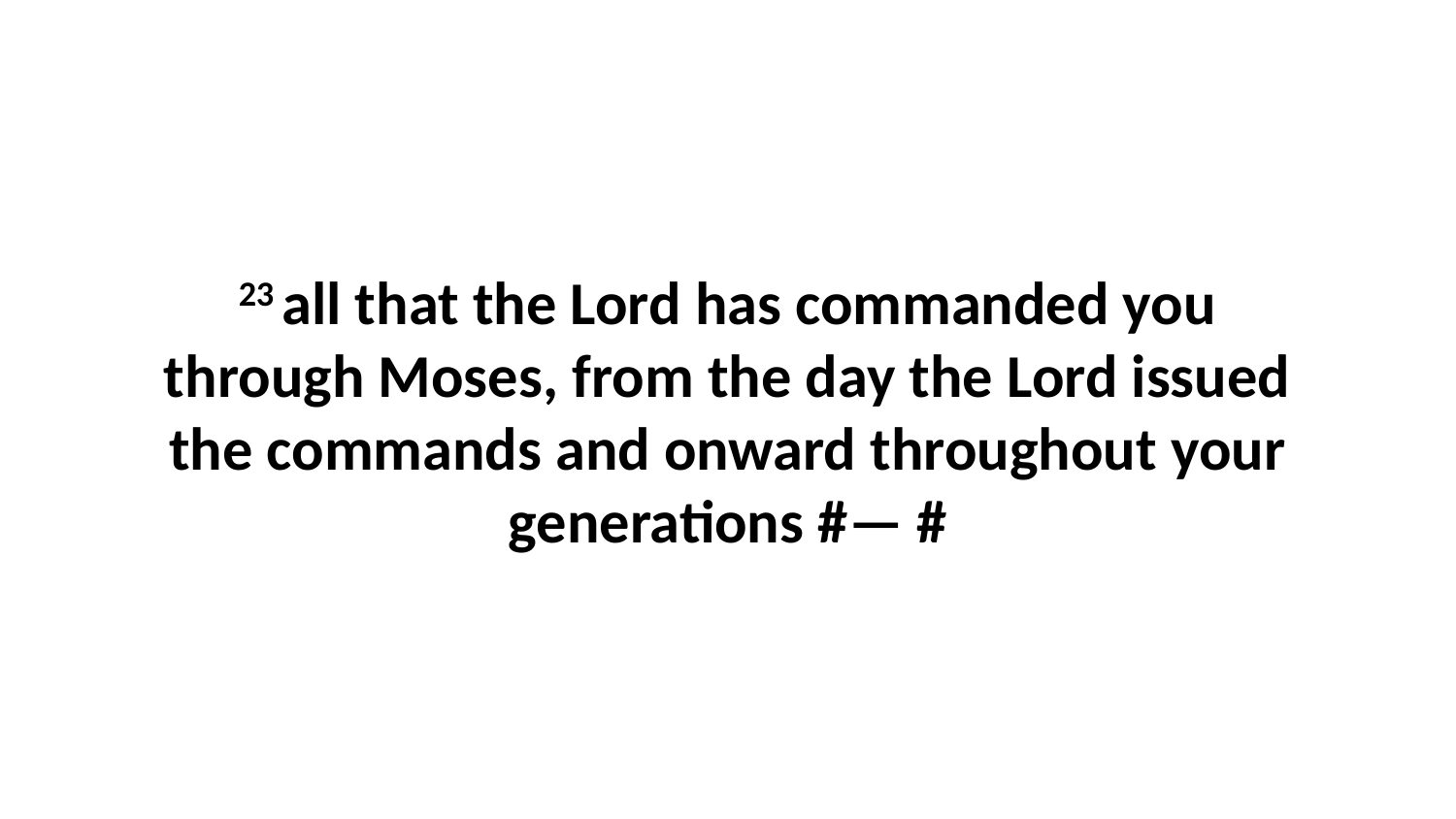

23 all that the Lord has commanded you through Moses, from the day the Lord issued the commands and onward throughout your generations #— #